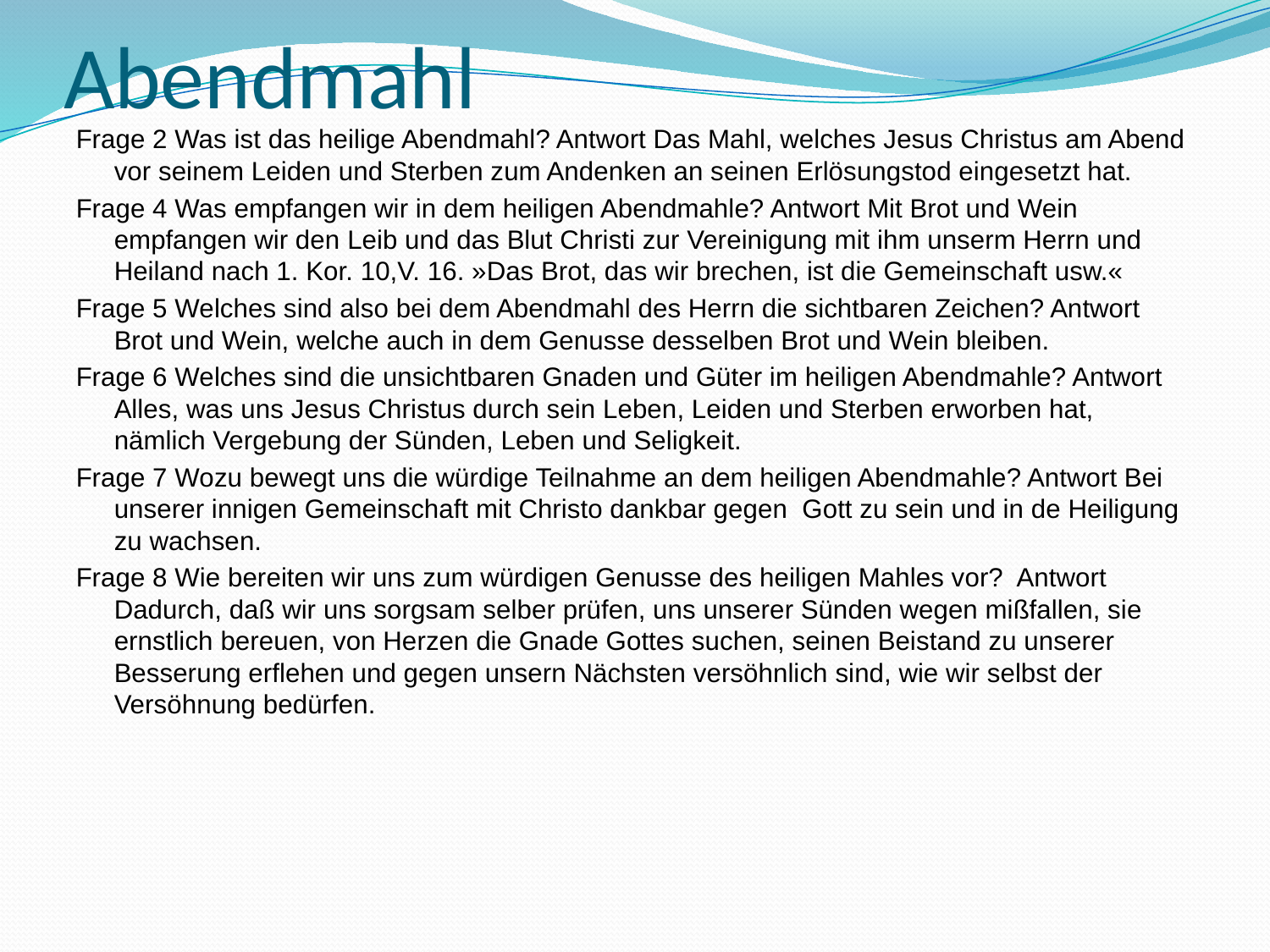

# Abendmahl
Frage 2 Was ist das heilige Abendmahl? Antwort Das Mahl, welches Jesus Christus am Abend vor seinem Leiden und Sterben zum Andenken an seinen Erlösungstod eingesetzt hat.
Frage 4 Was empfangen wir in dem heiligen Abendmahle? Antwort Mit Brot und Wein empfangen wir den Leib und das Blut Christi zur Vereinigung mit ihm unserm Herrn und Heiland nach 1. Kor. 10,V. 16. »Das Brot, das wir brechen, ist die Gemeinschaft usw.«
Frage 5 Welches sind also bei dem Abendmahl des Herrn die sichtbaren Zeichen? Antwort Brot und Wein, welche auch in dem Genusse desselben Brot und Wein bleiben.
Frage 6 Welches sind die unsichtbaren Gnaden und Güter im heiligen Abendmahle? Antwort Alles, was uns Jesus Christus durch sein Leben, Leiden und Sterben erworben hat, nämlich Vergebung der Sünden, Leben und Seligkeit.
Frage 7 Wozu bewegt uns die würdige Teilnahme an dem heiligen Abendmahle? Antwort Bei unserer innigen Gemeinschaft mit Christo dankbar gegen  Gott zu sein und in de Heiligung zu wachsen.
Frage 8 Wie bereiten wir uns zum würdigen Genusse des heiligen Mahles vor?  Antwort Dadurch, daß wir uns sorgsam selber prüfen, uns unserer Sünden wegen mißfallen, sie ernstlich bereuen, von Herzen die Gnade Gottes suchen, seinen Beistand zu unserer Besserung erflehen und gegen unsern Nächsten versöhnlich sind, wie wir selbst der Versöhnung bedürfen.